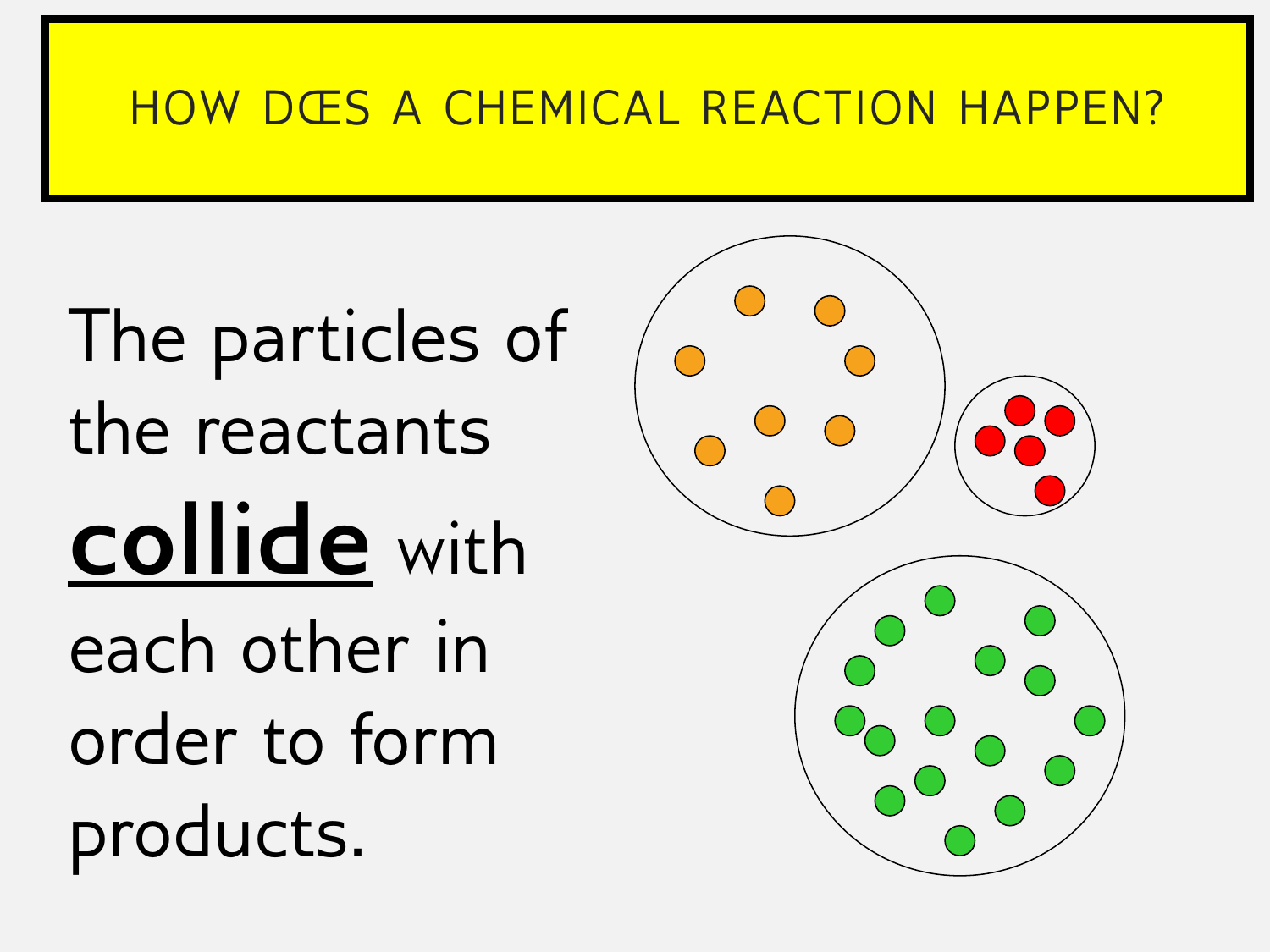

# How does a chemical reaction happen?

The particles of the reactants collide with each other in order to form products.